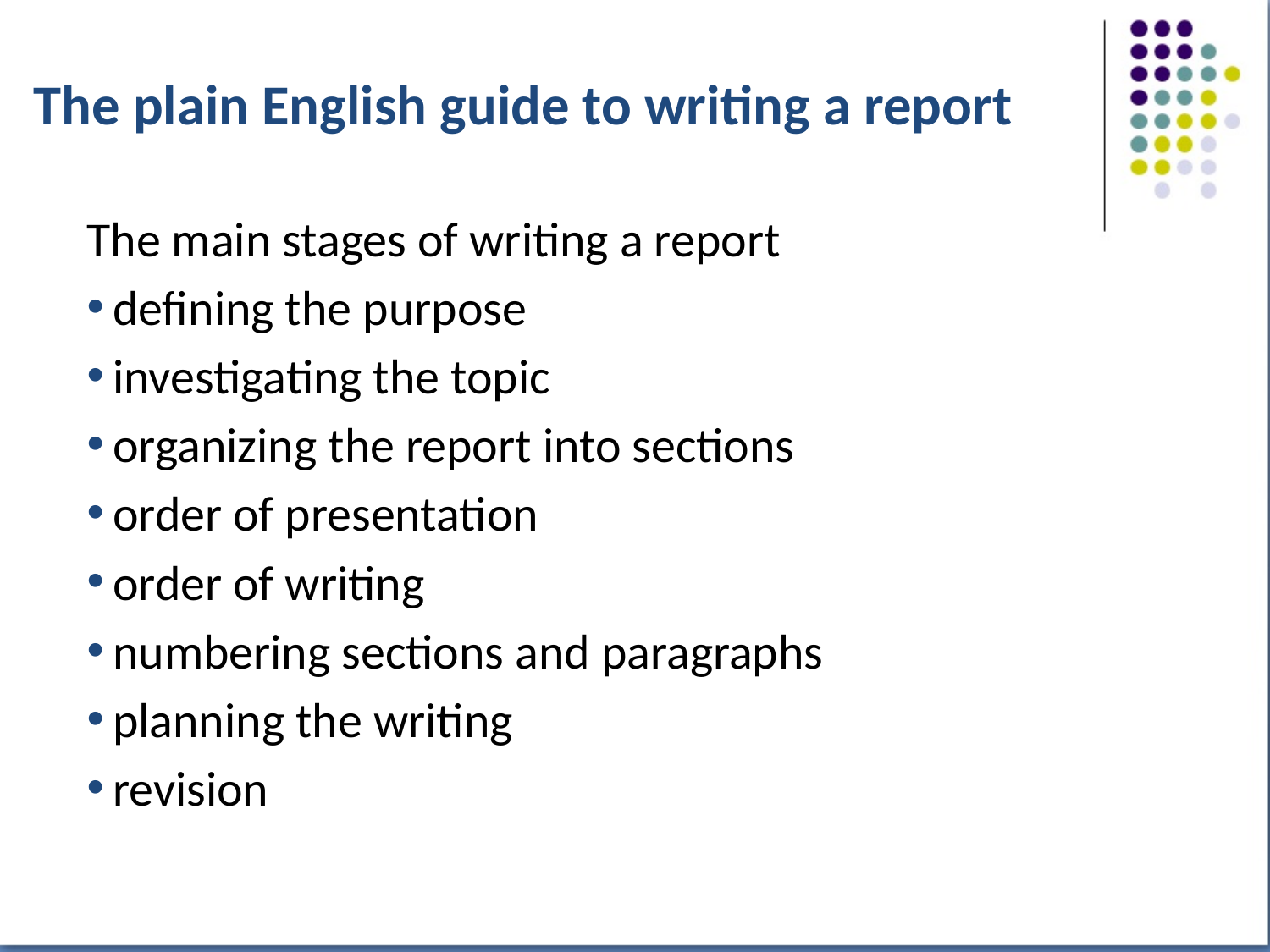

# The plain English guide to writing a report
The main stages of writing a report
 defining the purpose
 investigating the topic
 organizing the report into sections
 order of presentation
 order of writing
 numbering sections and paragraphs
 planning the writing
 revision